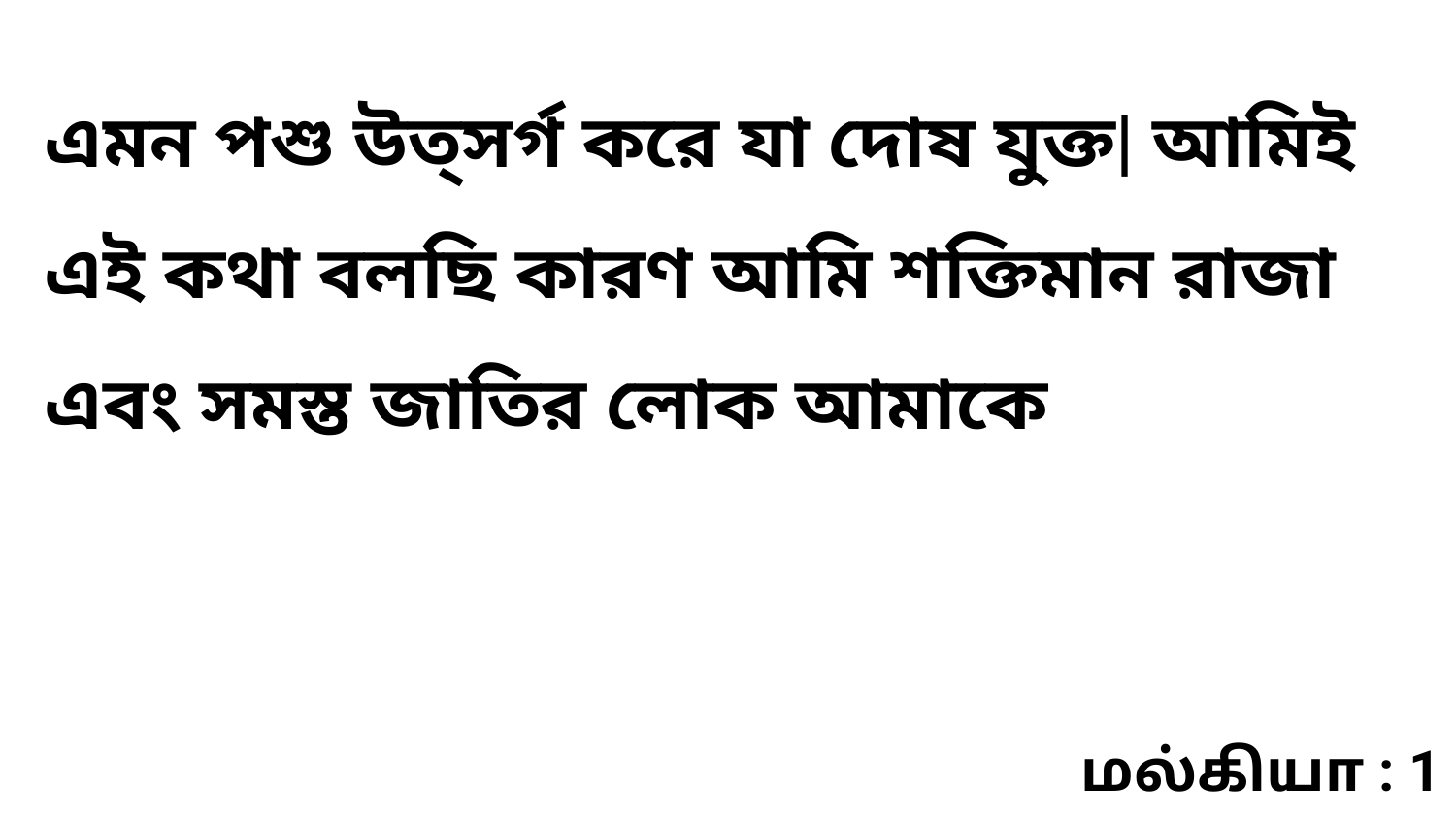

এমন পশু উত্সর্গ করে যা দোষ যুক্ত| আমিই এই কথা বলছি কারণ আমি শক্তিমান রাজা এবং সমস্ত জাতির লোক আমাকে
மல்கியா : 1